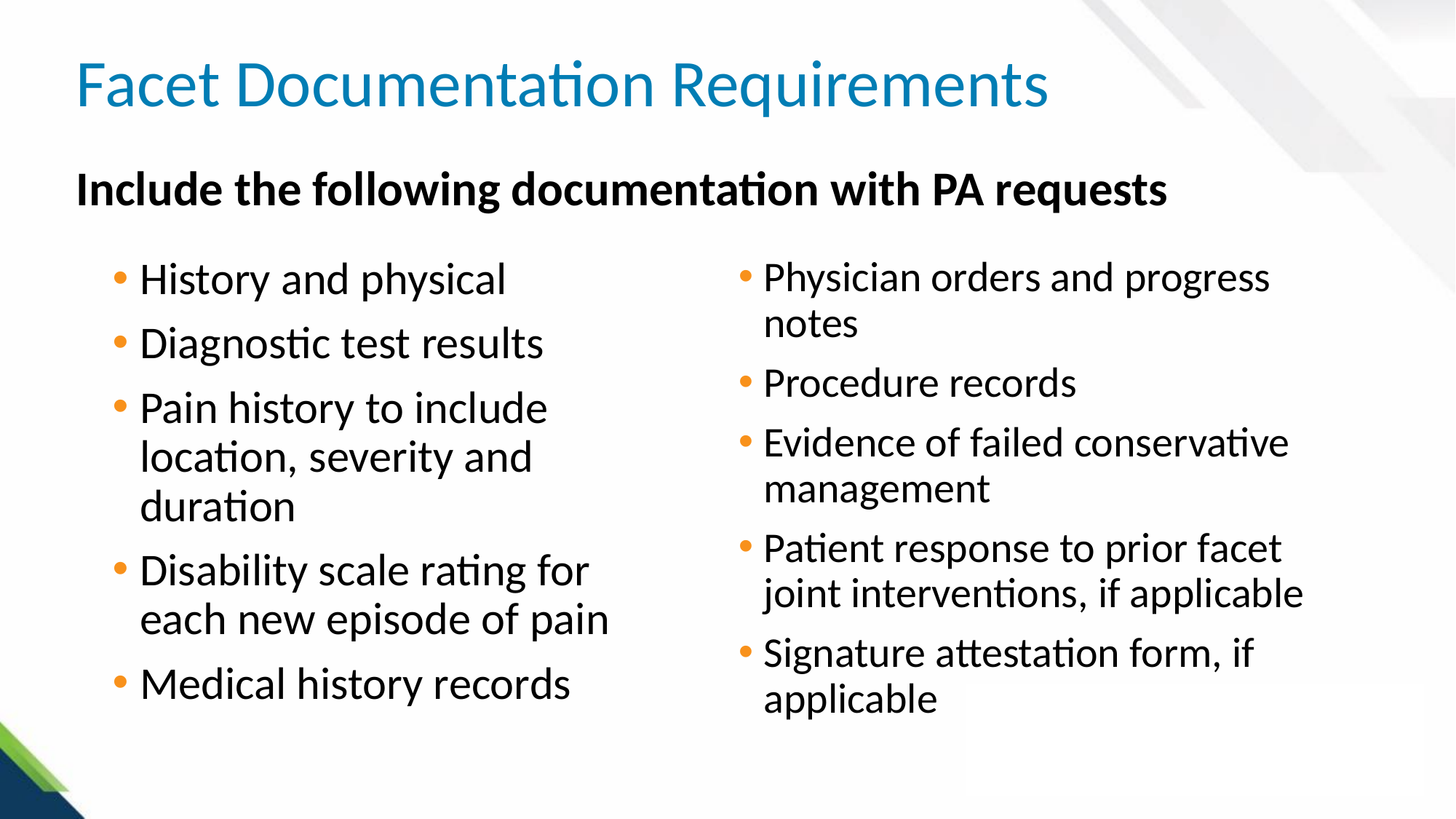

# Facet Documentation Requirements
Include the following documentation with PA requests
History and physical
Diagnostic test results
Pain history to include location, severity and duration
Disability scale rating for each new episode of pain
Medical history records
Physician orders and progress notes
Procedure records
Evidence of failed conservative management
Patient response to prior facet joint interventions, if applicable
Signature attestation form, if applicable